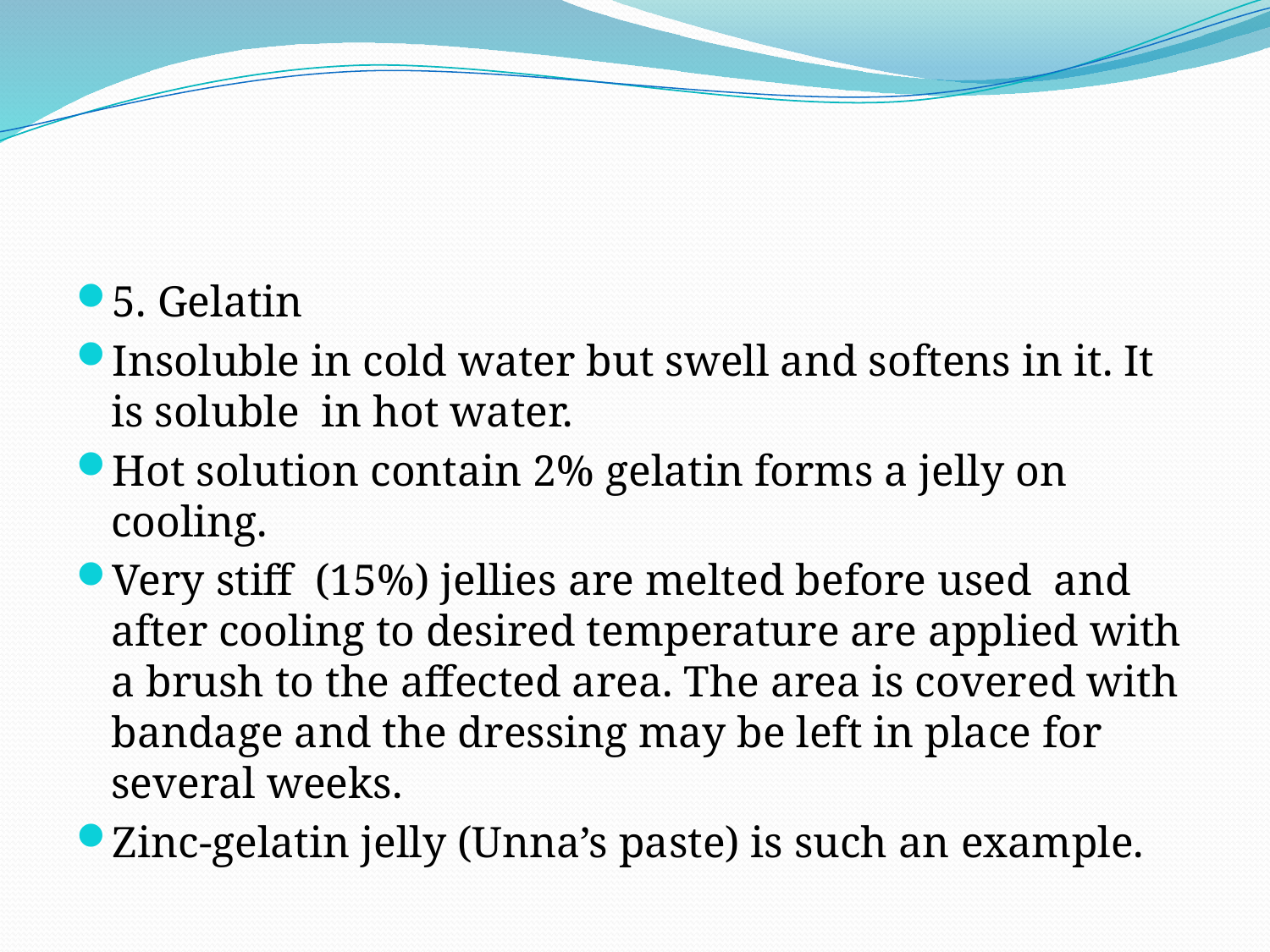

#
5. Gelatin
Insoluble in cold water but swell and softens in it. It is soluble  in hot water.
Hot solution contain 2% gelatin forms a jelly on cooling.
Very stiff  (15%) jellies are melted before used  and after cooling to desired temperature are applied with a brush to the affected area. The area is covered with bandage and the dressing may be left in place for several weeks.
Zinc-gelatin jelly (Unna’s paste) is such an example.